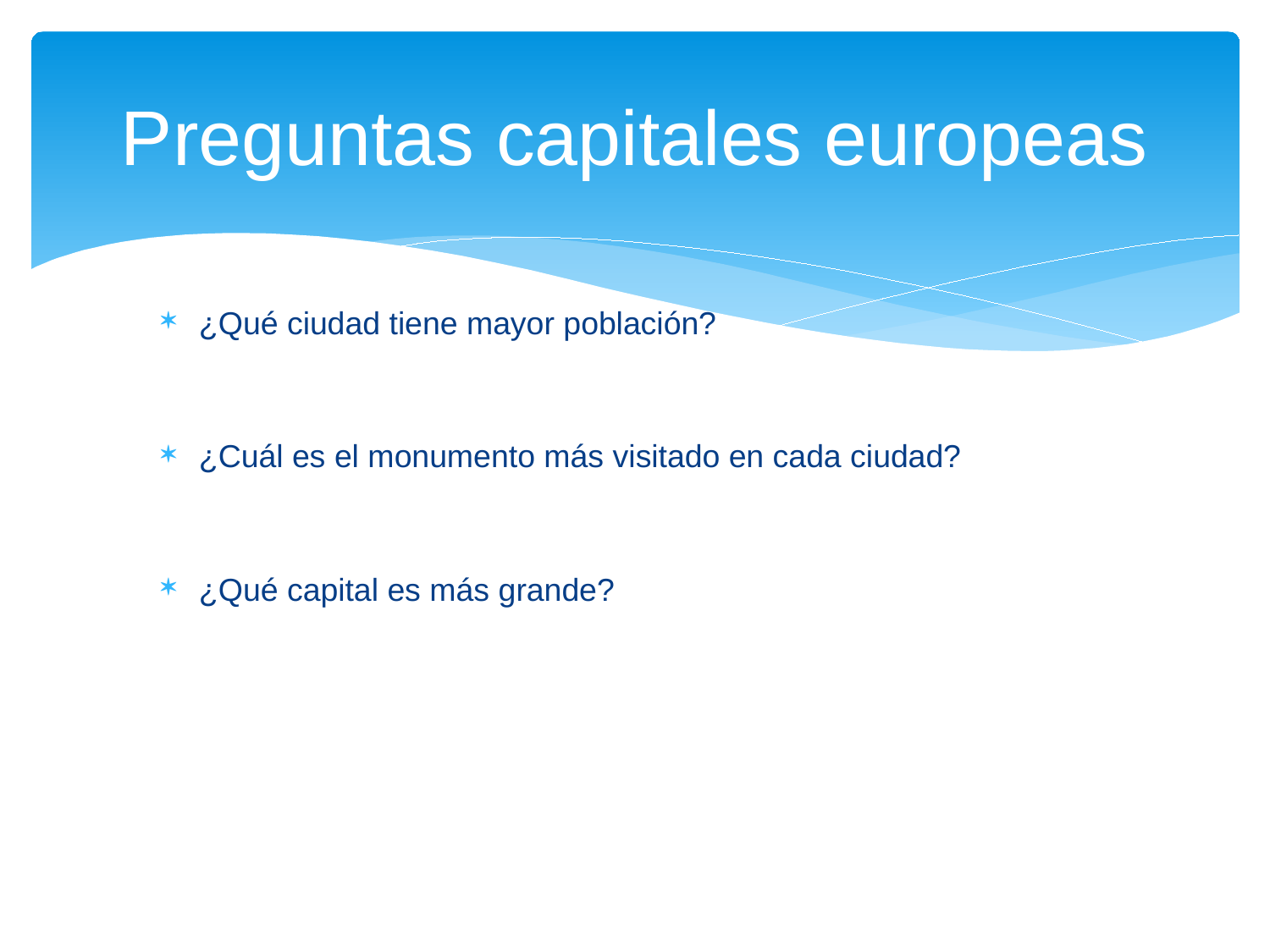

# Preguntas capitales europeas
¿Qué ciudad tiene mayor población?

¿Cuál es el monumento más visitado en cada ciudad?

¿Qué capital es más grande?